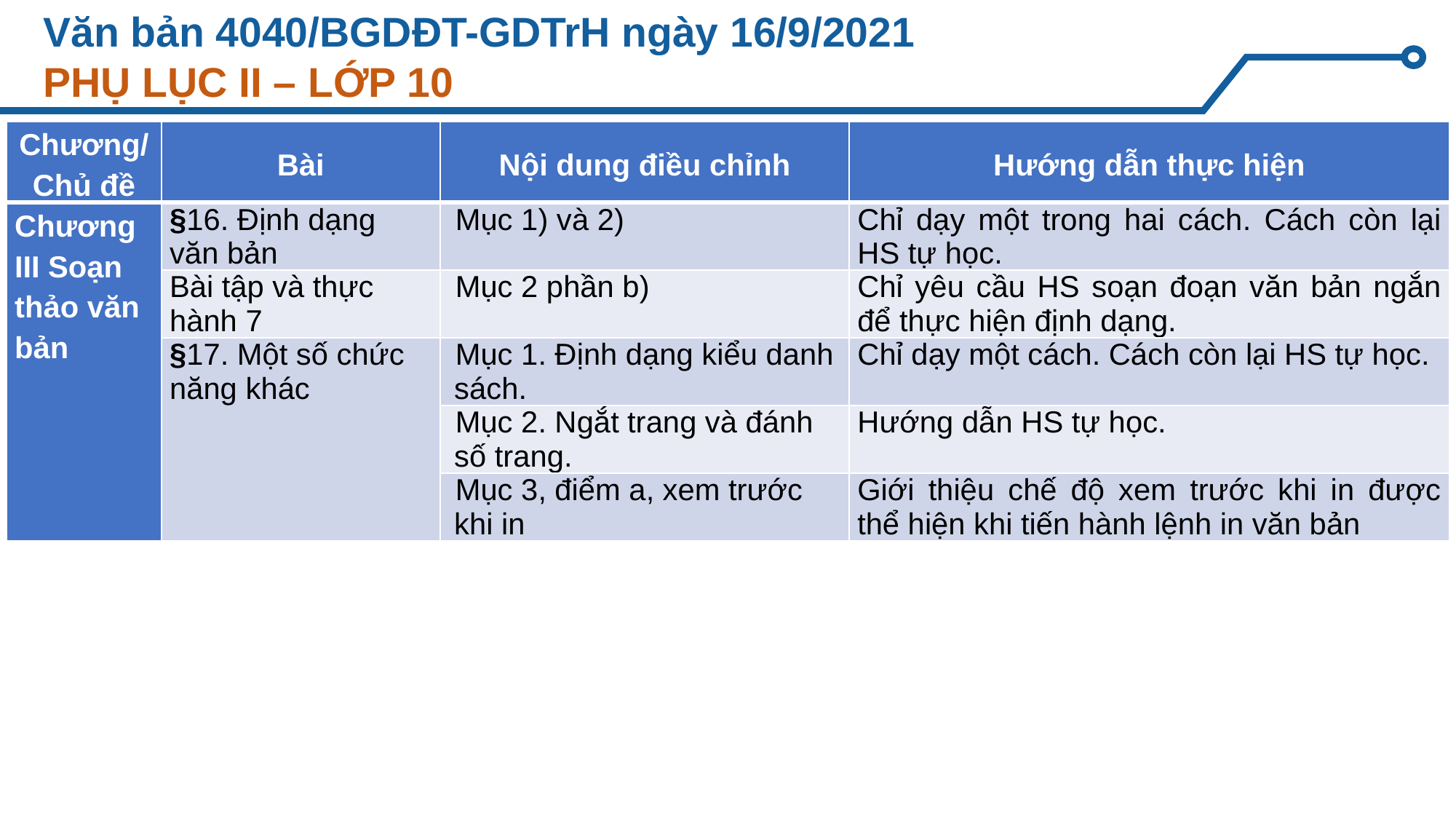

# Văn bản 4040/BGDĐT-GDTrH ngày 16/9/2021 PHỤ LỤC II – LỚP 10
| Chương/Chủ đề | Bài | Nội dung điều chỉnh | Hướng dẫn thực hiện |
| --- | --- | --- | --- |
| Chương III Soạn thảo văn bản | §16. Định dạng văn bản | Mục 1) và 2) | Chỉ dạy một trong hai cách. Cách còn lại HS tự học. |
|  | Bài tập và thực hành 7 | Mục 2 phần b) | Chỉ yêu cầu HS soạn đoạn văn bản ngắn để thực hiện định dạng. |
|  | §17. Một số chức năng khác | Mục 1. Định dạng kiểu danh sách. | Chỉ dạy một cách. Cách còn lại HS tự học. |
|  |  | Mục 2. Ngắt trang và đánh số trang. | Hướng dẫn HS tự học. |
|  |  | Mục 3, điểm a, xem trước khi in | Giới thiệu chế độ xem trước khi in được thể hiện khi tiến hành lệnh in văn bản |